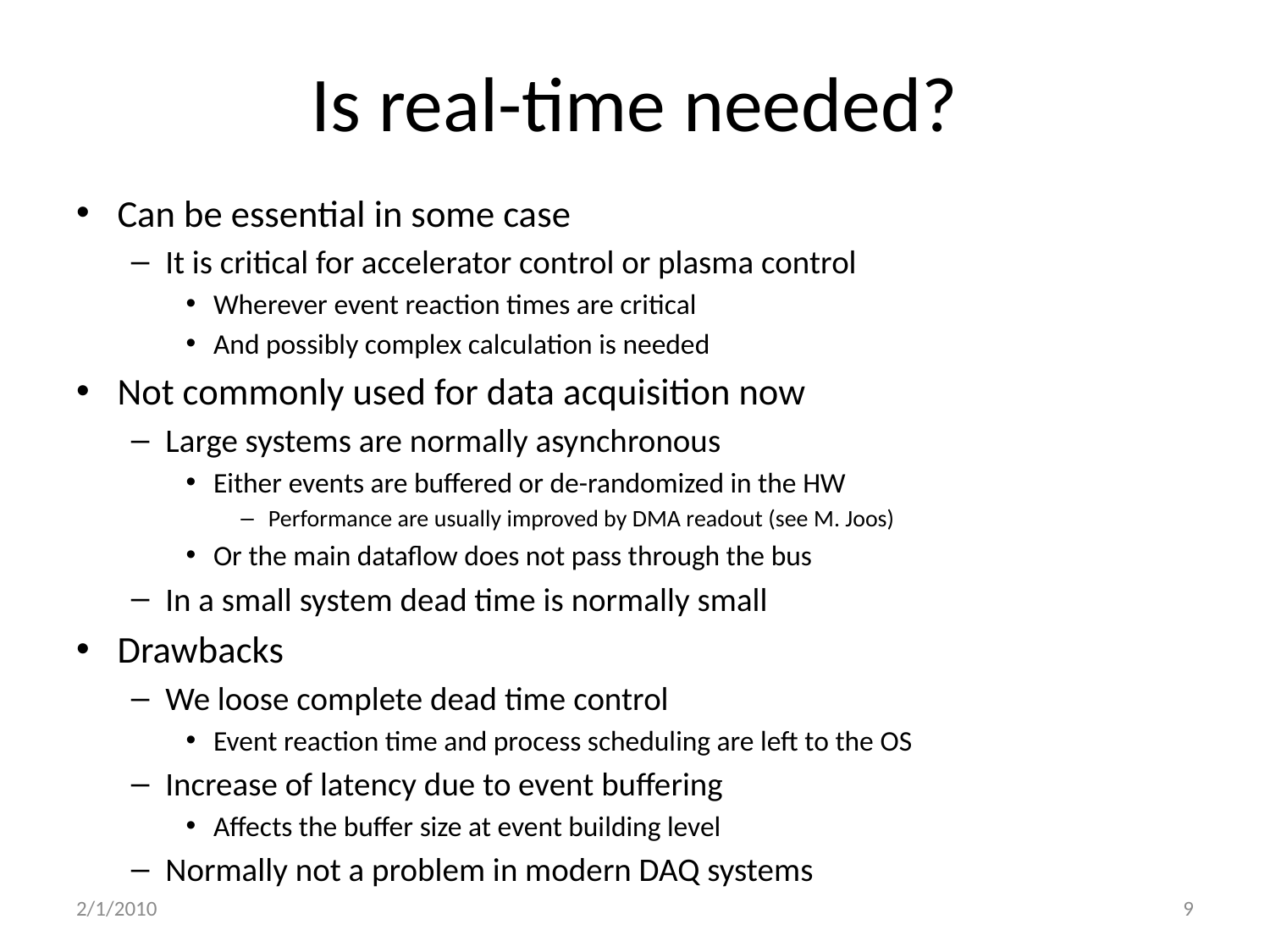

# Is real-time needed?
Can be essential in some case
It is critical for accelerator control or plasma control
Wherever event reaction times are critical
And possibly complex calculation is needed
Not commonly used for data acquisition now
Large systems are normally asynchronous
Either events are buffered or de-randomized in the HW
Performance are usually improved by DMA readout (see M. Joos)
Or the main dataflow does not pass through the bus
In a small system dead time is normally small
Drawbacks
We loose complete dead time control
Event reaction time and process scheduling are left to the OS
Increase of latency due to event buffering
Affects the buffer size at event building level
Normally not a problem in modern DAQ systems
2/1/2010
9